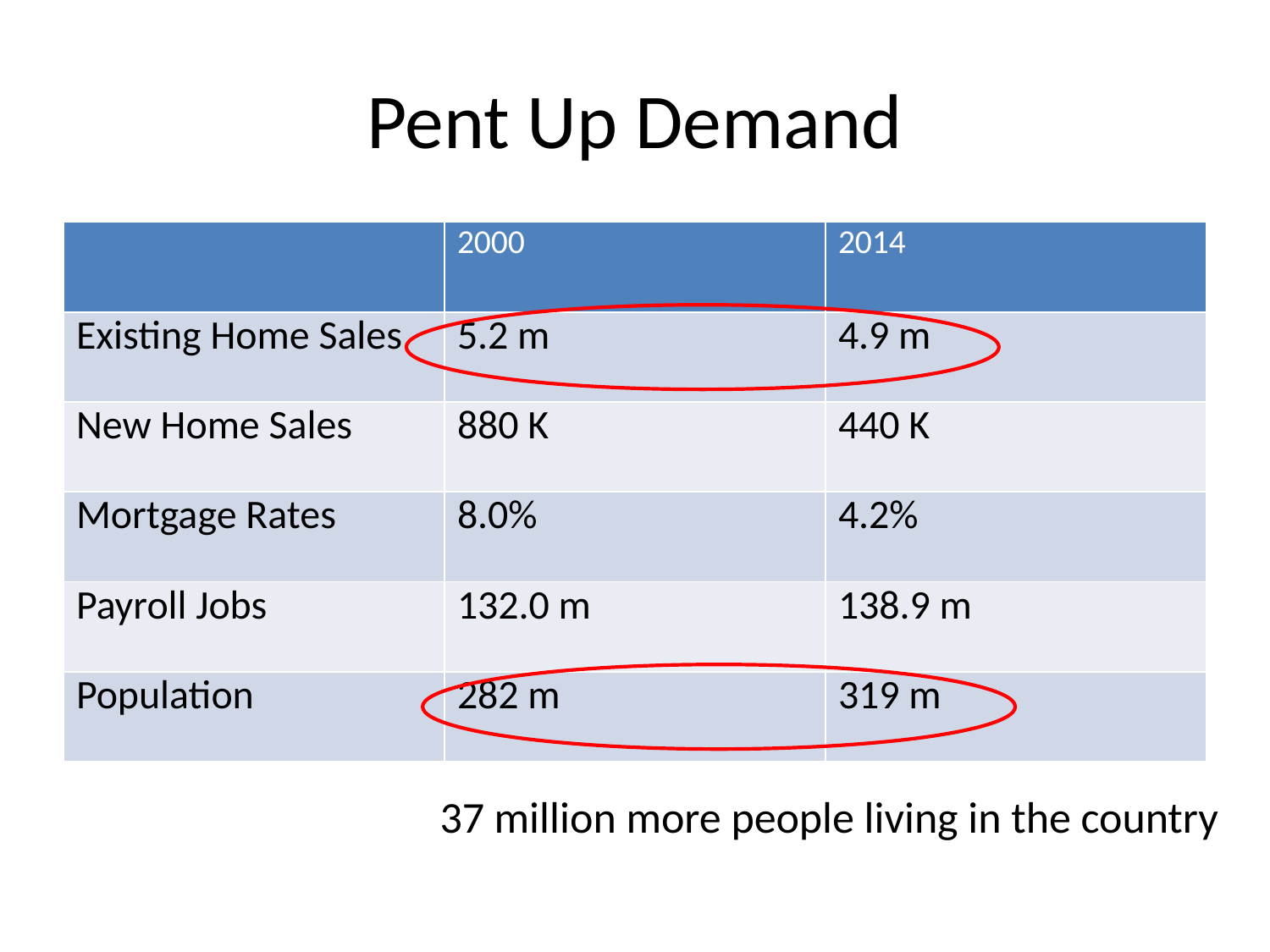

# Pent Up Demand
|  | 2000 | 2014 |
| --- | --- | --- |
| Existing Home Sales | 5.2 m | 4.9 m |
| New Home Sales | 880 K | 440 K |
| Mortgage Rates | 8.0% | 4.2% |
| Payroll Jobs | 132.0 m | 138.9 m |
| Population | 282 m | 319 m |

37 million more people living in the country